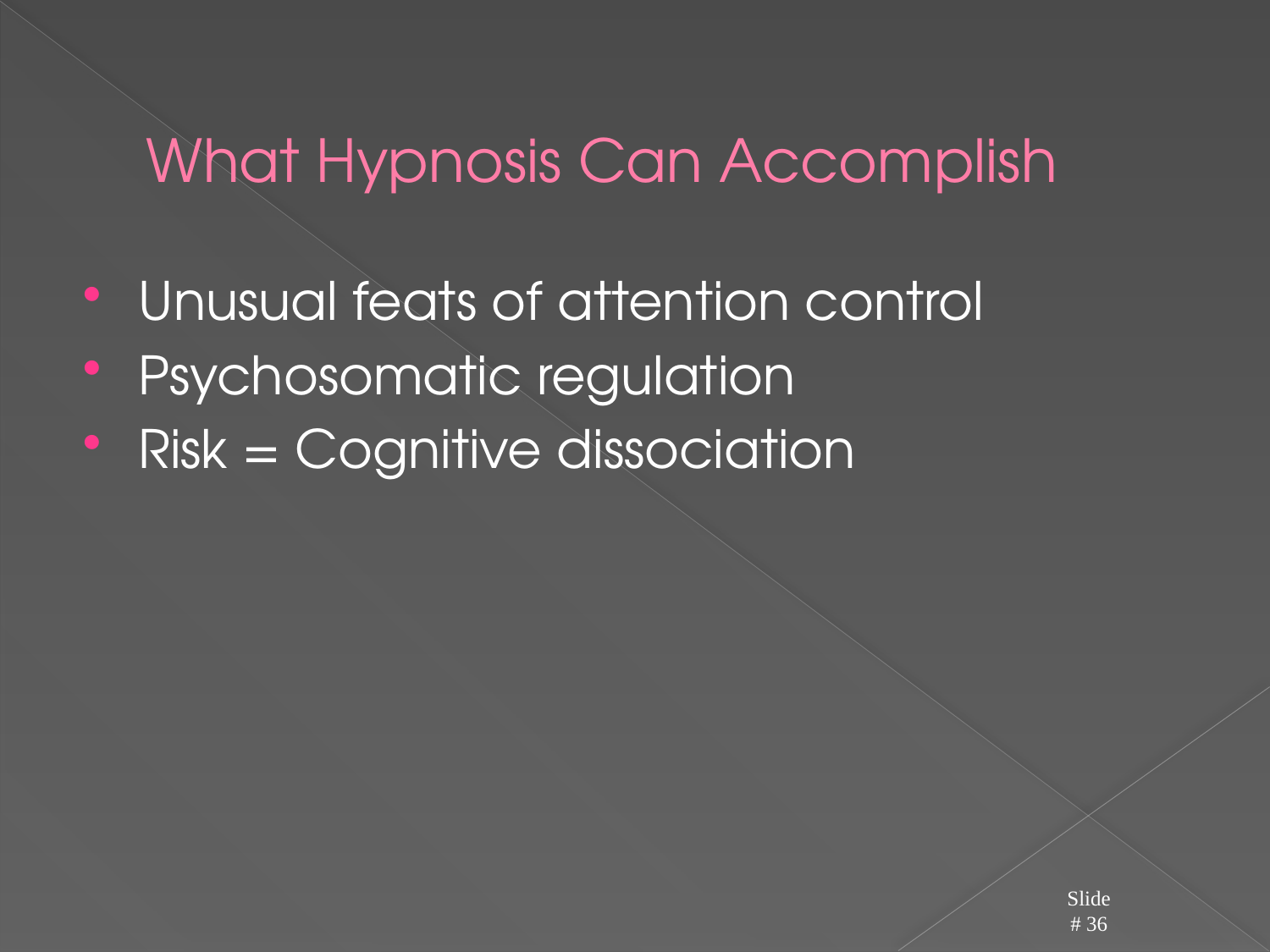

# What Hypnosis Can Accomplish
Unusual feats of attention control
Psychosomatic regulation
Risk = Cognitive dissociation
Slide # 36